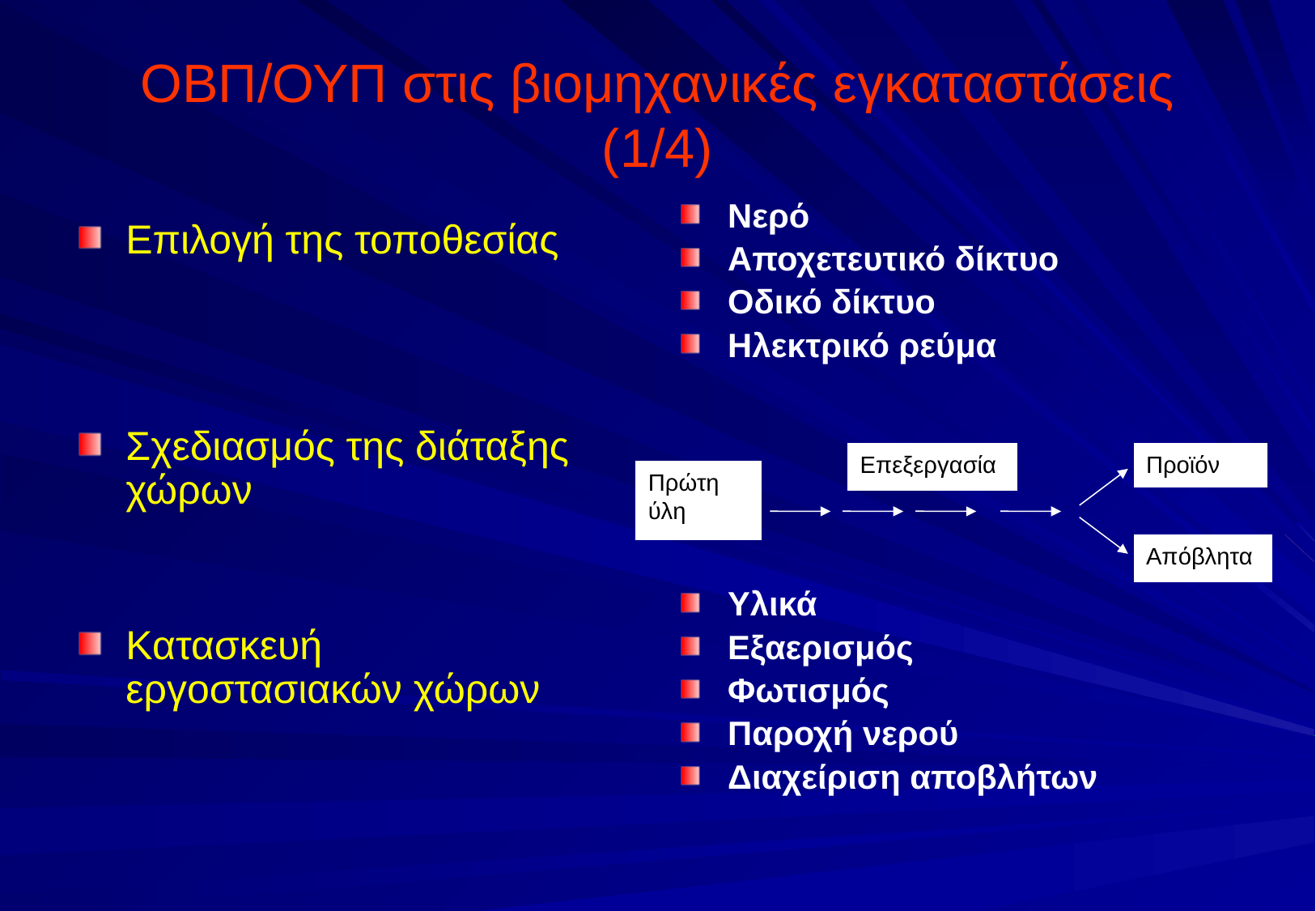

# ΟΒΠ/ΟΥΠ στις βιομηχανικές εγκαταστάσεις (1/4)
Νερό
Αποχετευτικό δίκτυο
Οδικό δίκτυο
Ηλεκτρικό ρεύμα

Υλικά
Εξαερισμός
Φωτισμός
Παροχή νερού
Διαχείριση αποβλήτων
Επιλογή της τοποθεσίας

Σχεδιασμός της διάταξης χώρων

Κατασκευή εργοστασιακών χώρων

Επεξεργασία
Προϊόν
Πρώτη ύλη

Απόβλητα